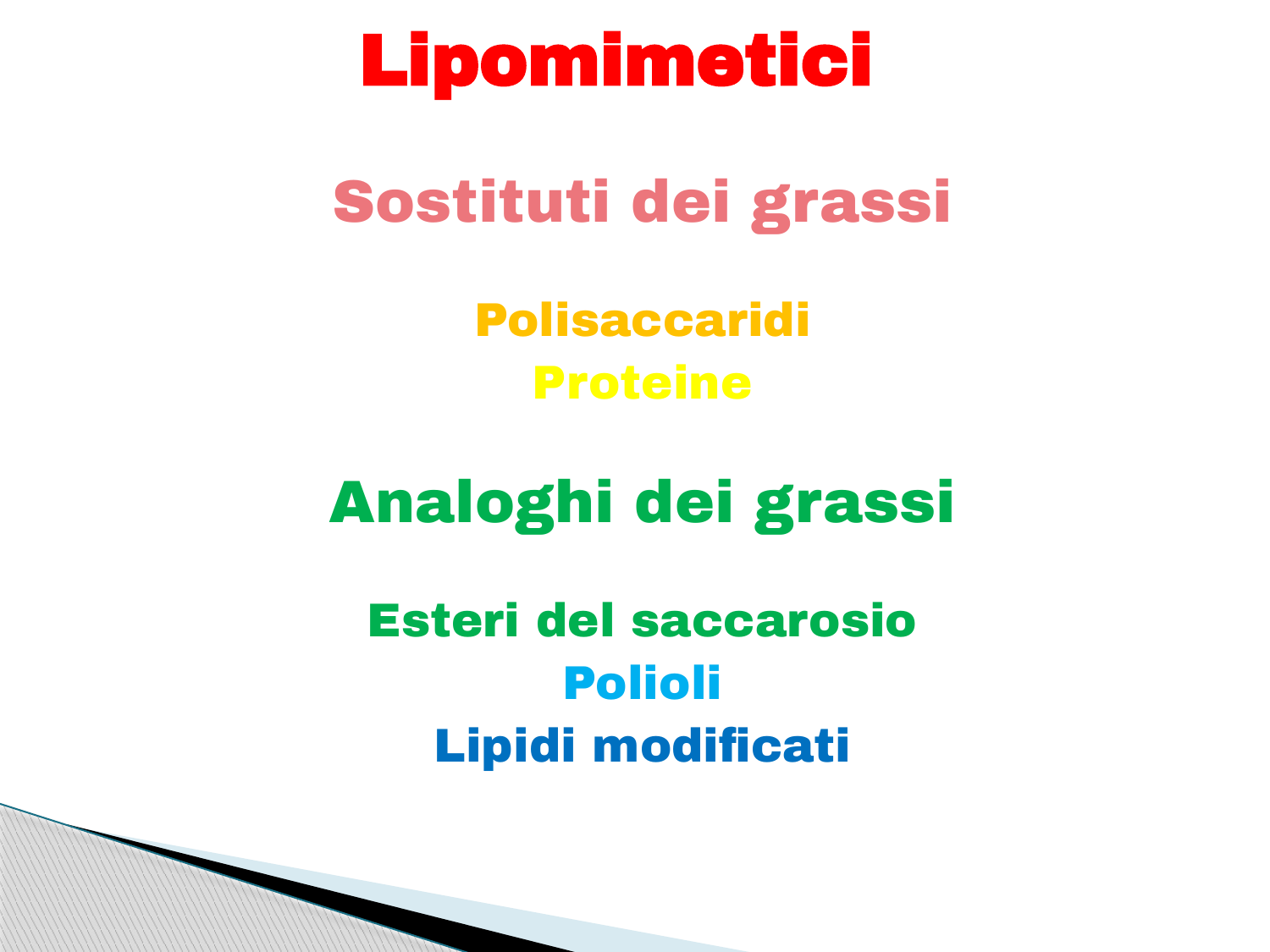

# Lipomimetici
Sostituti dei grassi

Polisaccaridi
Proteine

Analoghi dei grassi

Esteri del saccarosio
Polioli
Lipidi modificati